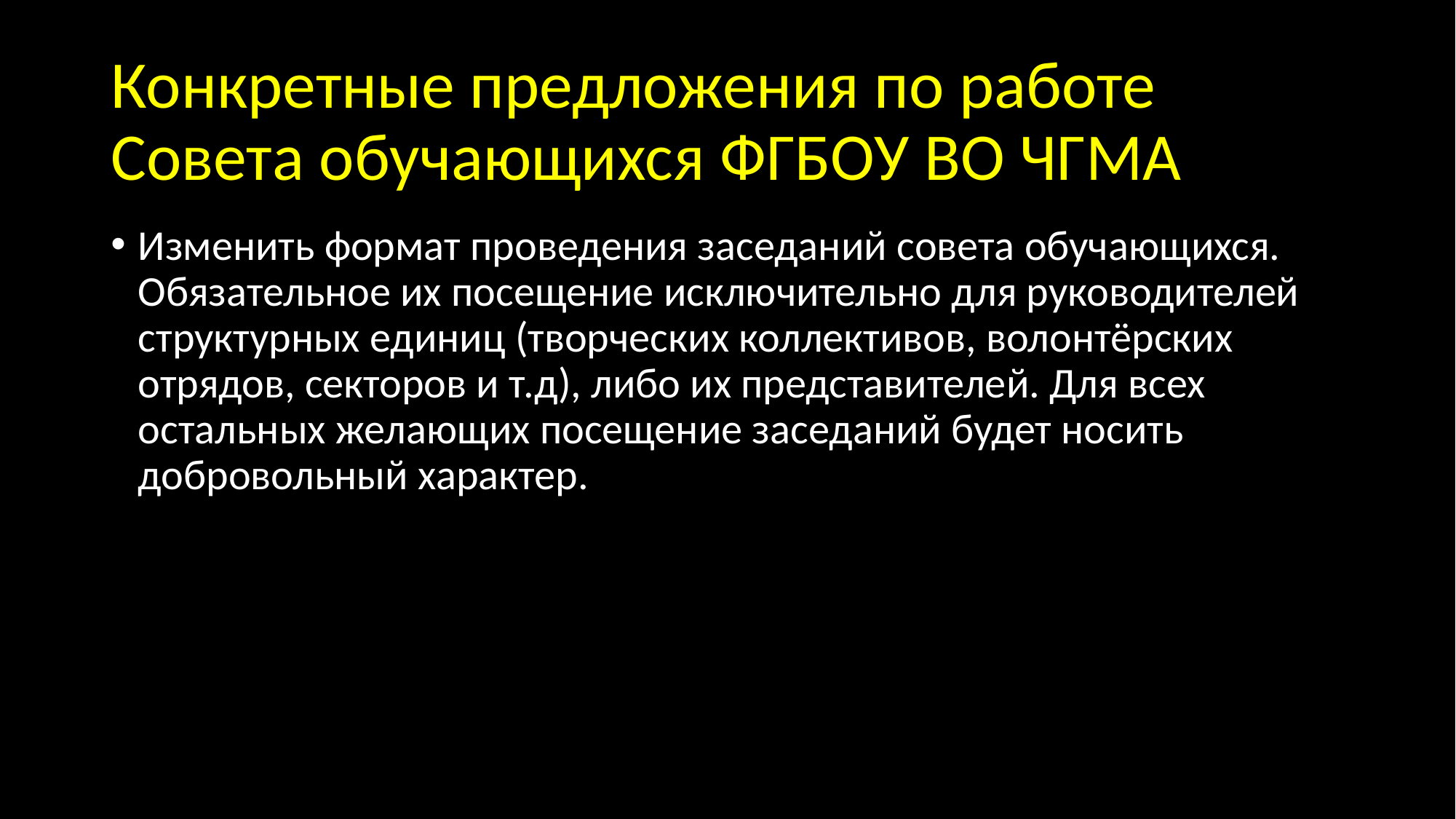

# Конкретные предложения по работе Совета обучающихся ФГБОУ ВО ЧГМА
Изменить формат проведения заседаний совета обучающихся. Обязательное их посещение исключительно для руководителей структурных единиц (творческих коллективов, волонтёрских отрядов, секторов и т.д), либо их представителей. Для всех остальных желающих посещение заседаний будет носить добровольный характер.